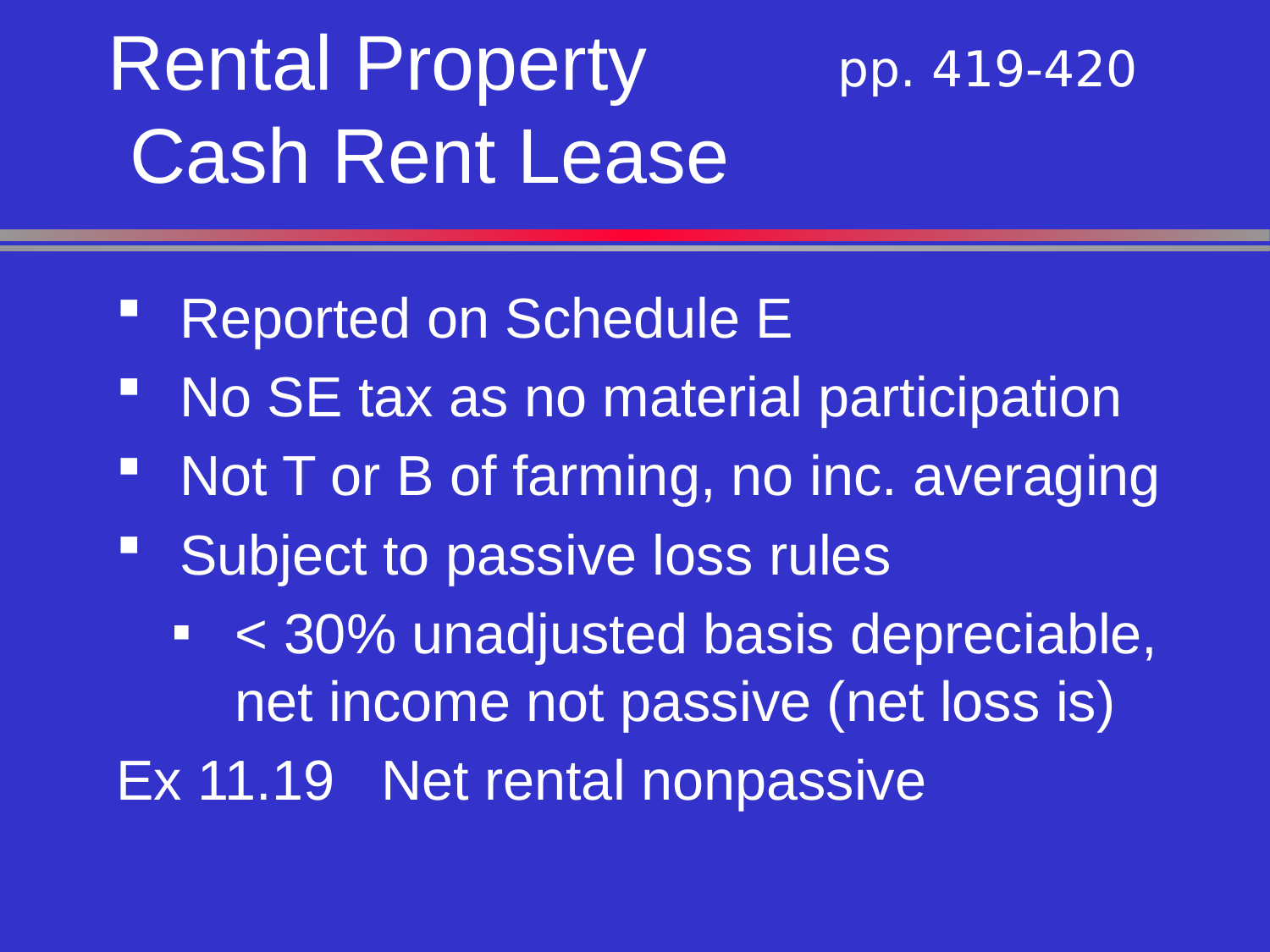

# Rental Property Cash Rent Lease
pp. 419-420
Reported on Schedule E
No SE tax as no material participation
Not T or B of farming, no inc. averaging
Subject to passive loss rules
< 30% unadjusted basis depreciable, net income not passive (net loss is)
Ex 11.19   Net rental nonpassive